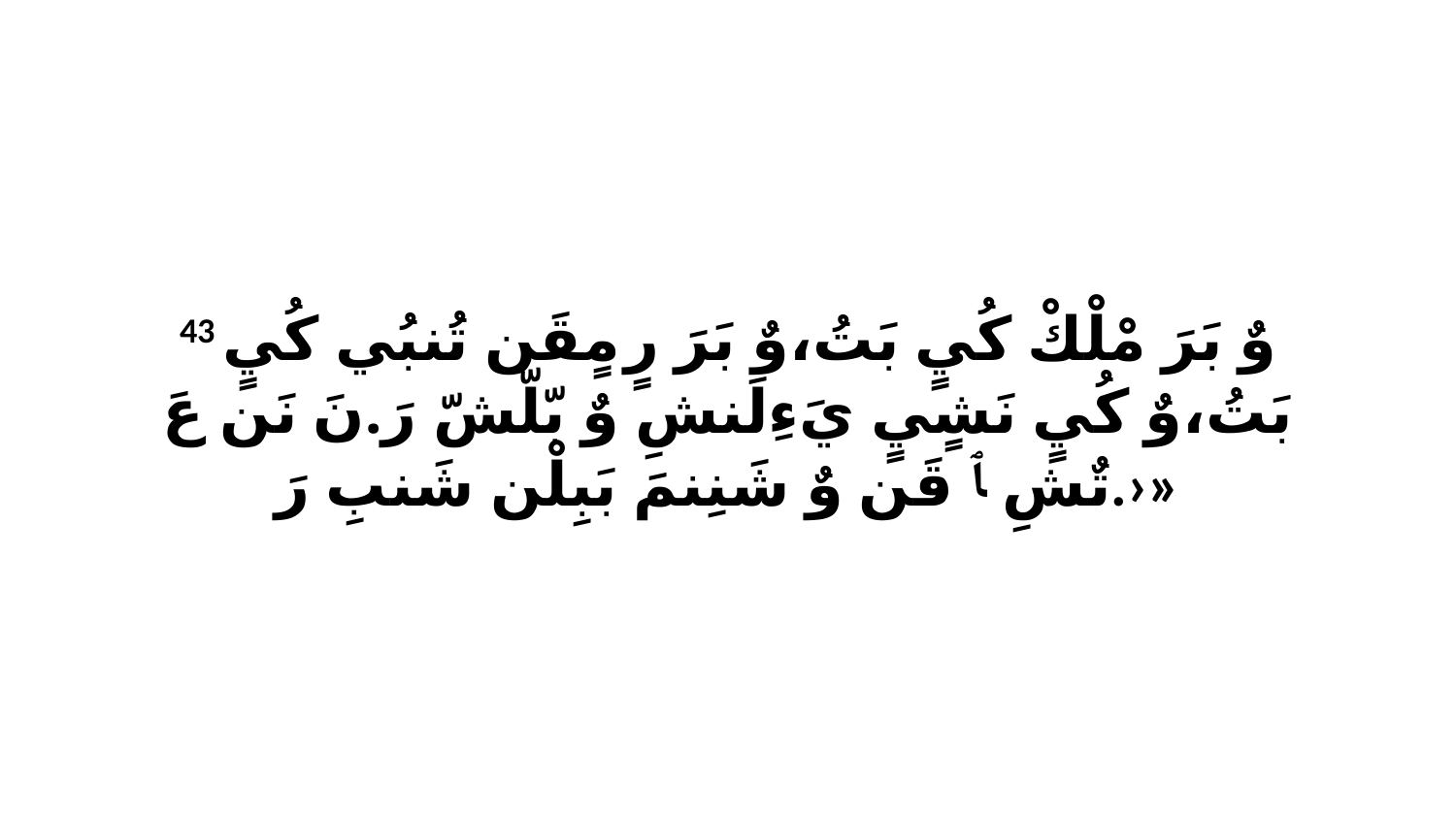

43 وٌ بَرَ مْلْكْ كُيٍ بَتُ،وٌ بَرَ رٍ مٍقَن تُنبُي كُيٍ بَتُ،وٌ كُيٍ نَشٍيٍ يَءِلَنشِ وٌ بّلّشّ رَ.نَ نَن عَ تٌشِ ﭑ قَن وٌ شَنِنمَ بَبِلْن شَنبِ رَ.›»